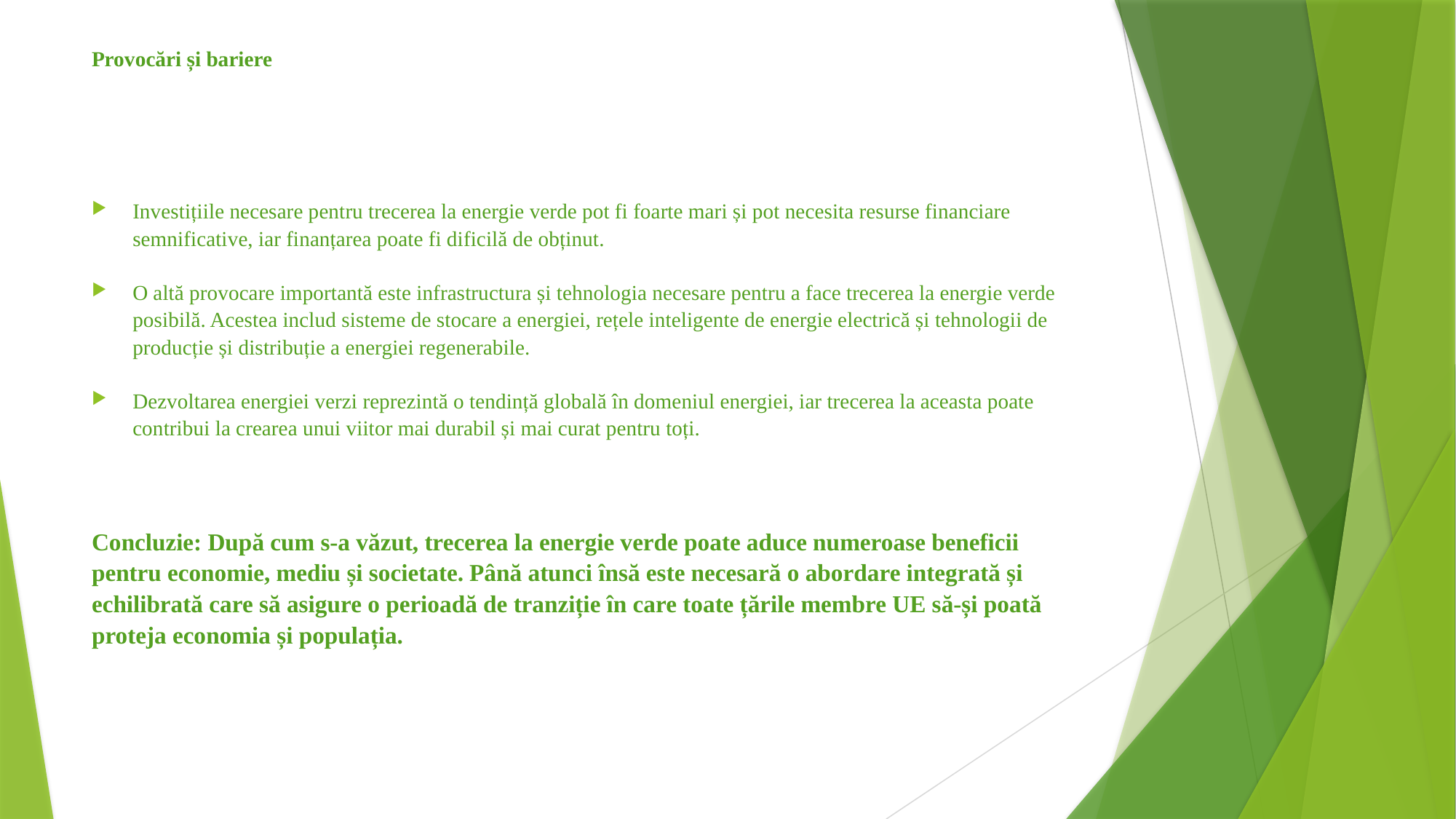

# Provocări și bariere
Investițiile necesare pentru trecerea la energie verde pot fi foarte mari și pot necesita resurse financiare semnificative, iar finanțarea poate fi dificilă de obținut.
O altă provocare importantă este infrastructura și tehnologia necesare pentru a face trecerea la energie verde posibilă. Acestea includ sisteme de stocare a energiei, rețele inteligente de energie electrică și tehnologii de producție și distribuție a energiei regenerabile.
Dezvoltarea energiei verzi reprezintă o tendință globală în domeniul energiei, iar trecerea la aceasta poate contribui la crearea unui viitor mai durabil și mai curat pentru toți.

Concluzie: După cum s-a văzut, trecerea la energie verde poate aduce numeroase beneficii pentru economie, mediu și societate. Până atunci însă este necesară o abordare integrată și echilibrată care să asigure o perioadă de tranziție în care toate țările membre UE să-și poată proteja economia și populația.